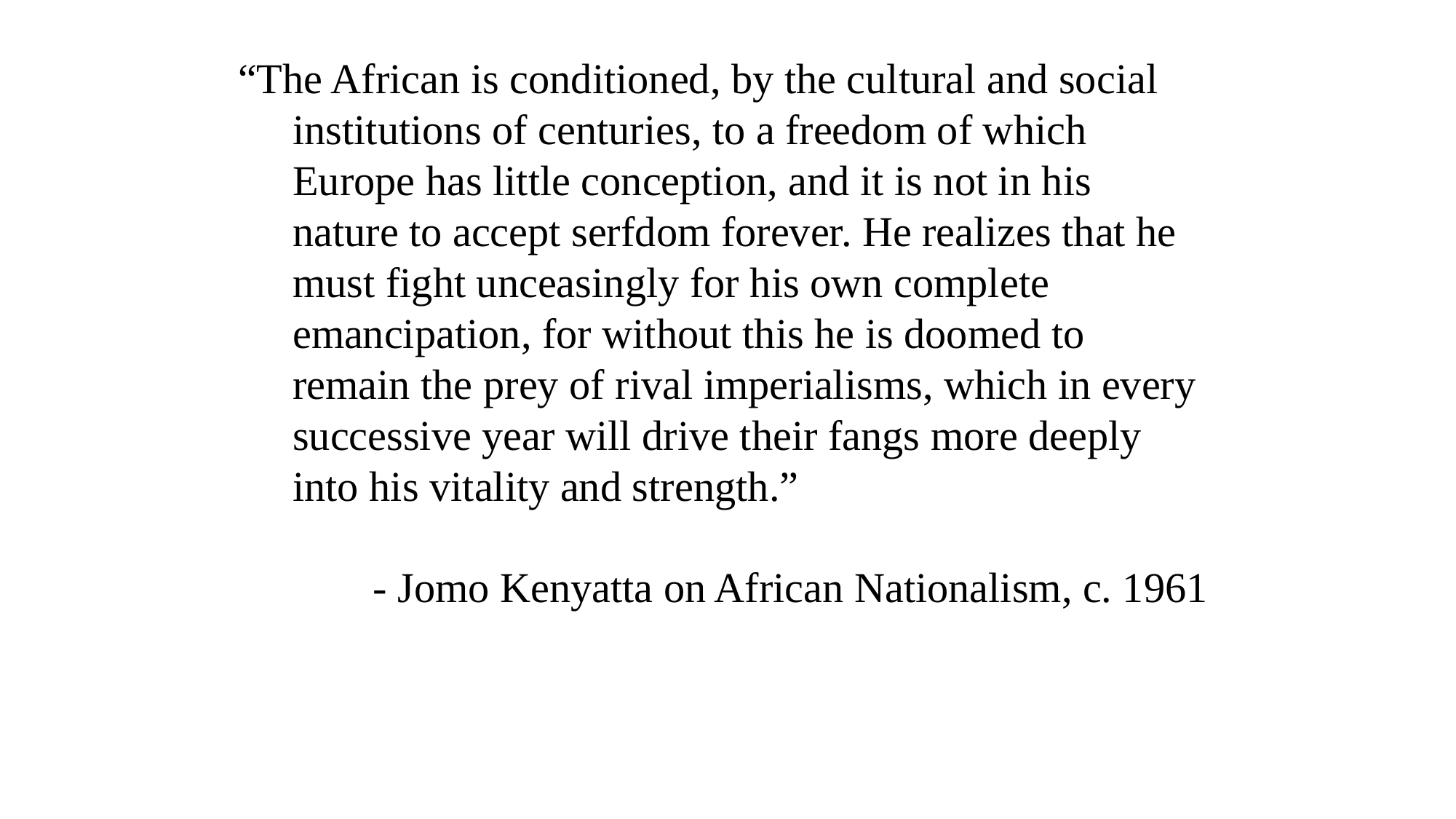

“The African is conditioned, by the cultural and social institutions of centuries, to a freedom of which Europe has little conception, and it is not in his nature to accept serfdom forever. He realizes that he must fight unceasingly for his own complete emancipation, for without this he is doomed to remain the prey of rival imperialisms, which in every successive year will drive their fangs more deeply into his vitality and strength.”

- Jomo Kenyatta on African Nationalism, c. 1961